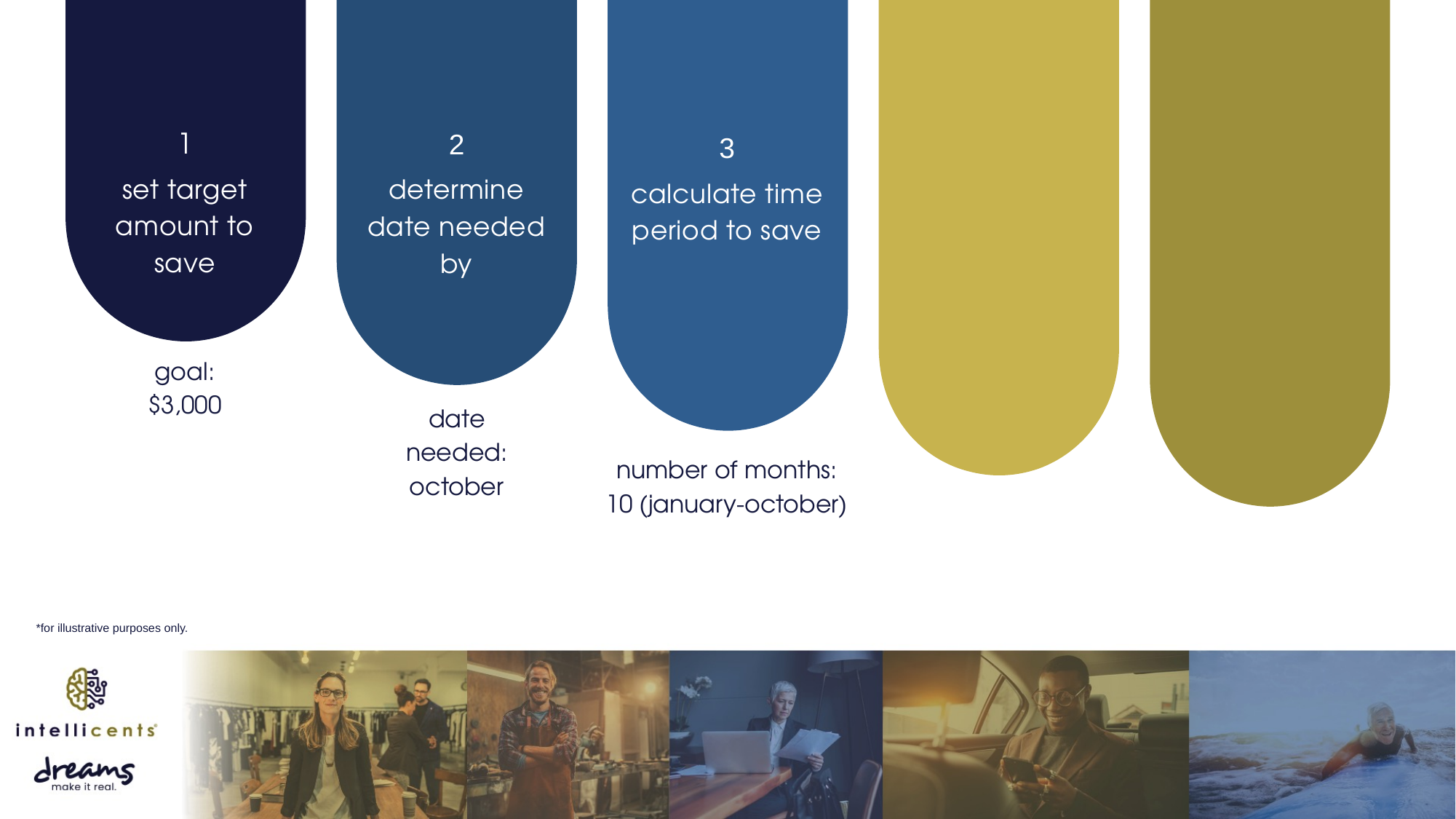

1
2
3
set target
amount to save
determine date needed by
calculate time
period to save
goal:
$3,000
date needed:
october
number of months:
10 (january-october)
*for illustrative purposes only.